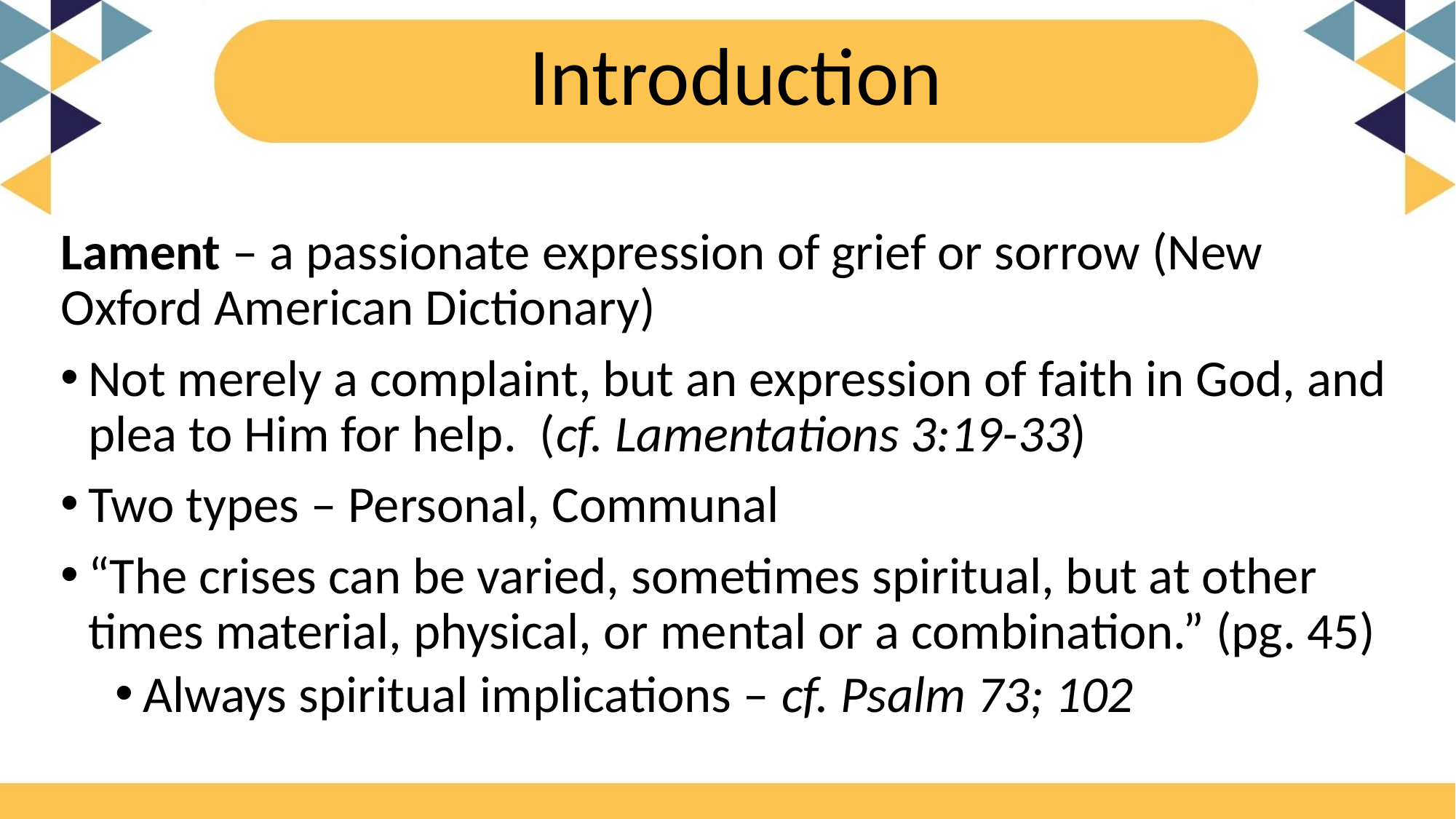

# Introduction
Lament – a passionate expression of grief or sorrow (New Oxford American Dictionary)
Not merely a complaint, but an expression of faith in God, and plea to Him for help.  (cf. Lamentations 3:19-33)
Two types – Personal, Communal
“The crises can be varied, sometimes spiritual, but at other times material, physical, or mental or a combination.” (pg. 45)
Always spiritual implications – cf. Psalm 73; 102